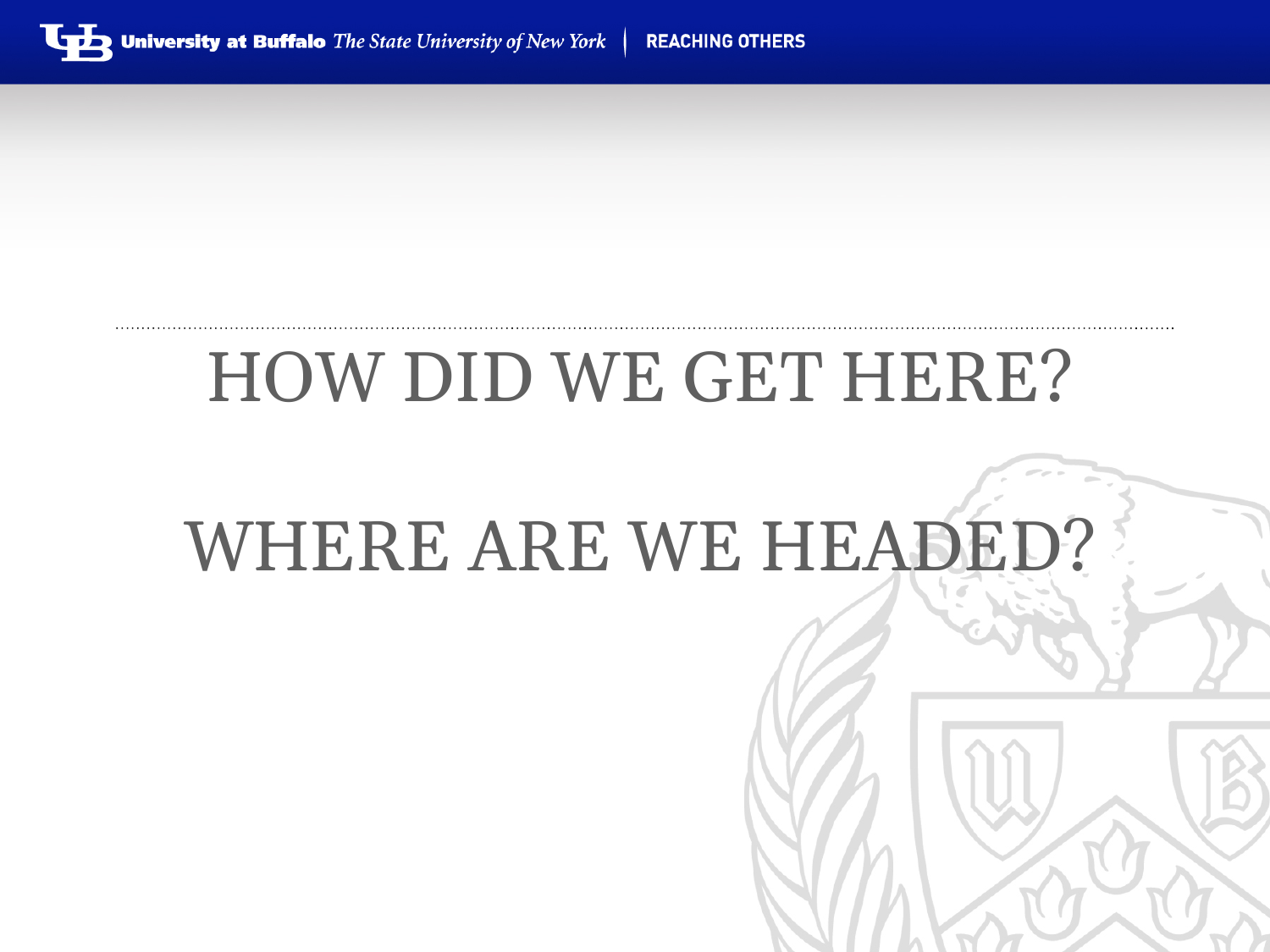

# How Did We Get Here? Where Are We Headed?